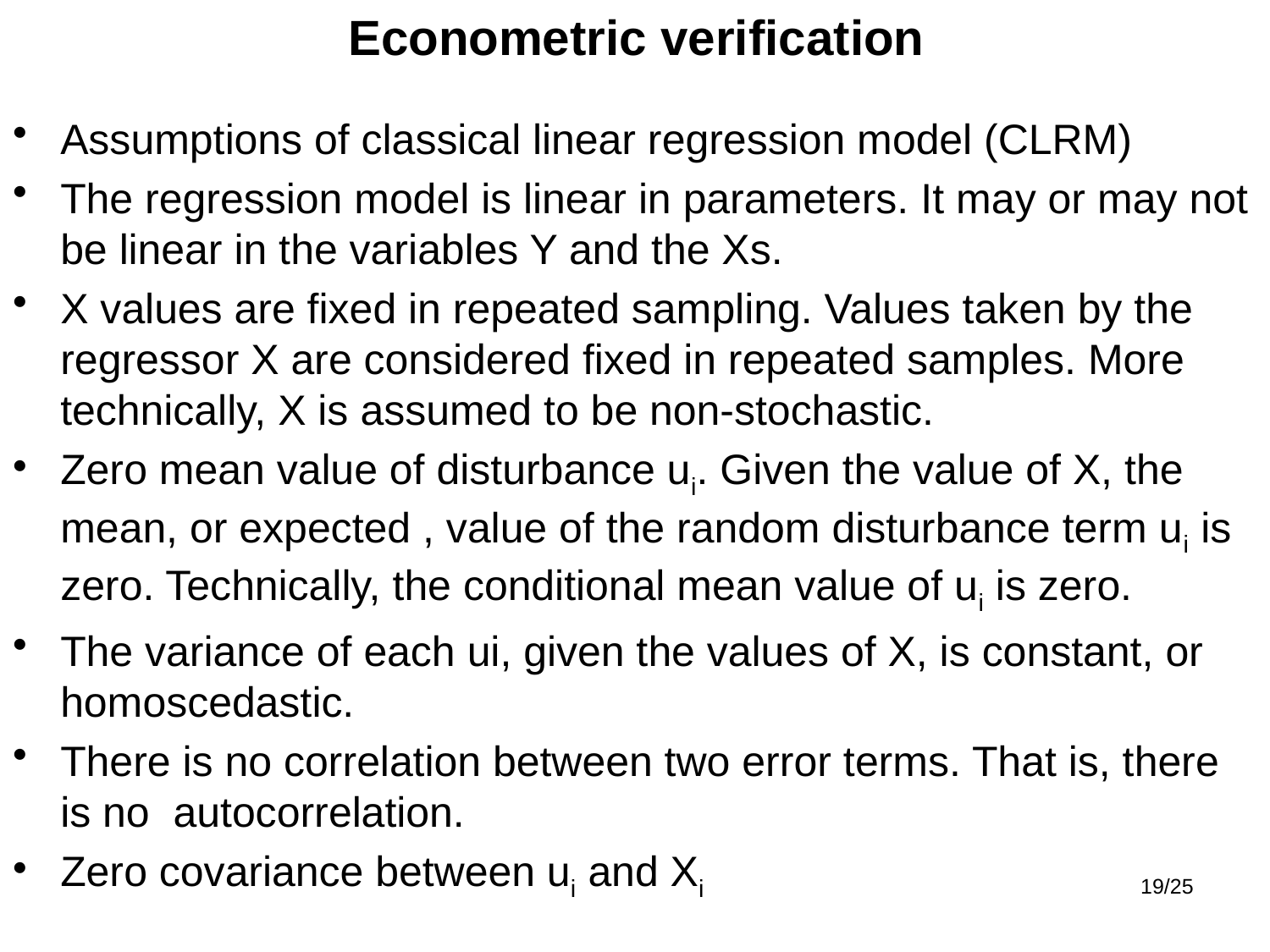

Econometric verification
Assumptions of classical linear regression model (CLRM)
The regression model is linear in parameters. It may or may not be linear in the variables Y and the Xs.
X values are fixed in repeated sampling. Values taken by the regressor X are considered fixed in repeated samples. More technically, X is assumed to be non-stochastic.
Zero mean value of disturbance ui. Given the value of X, the mean, or expected , value of the random disturbance term ui is zero. Technically, the conditional mean value of ui is zero.
The variance of each ui, given the values of X, is constant, or homoscedastic.
There is no correlation between two error terms. That is, there is no  autocorrelation.
Zero covariance between ui and Xi
19/25